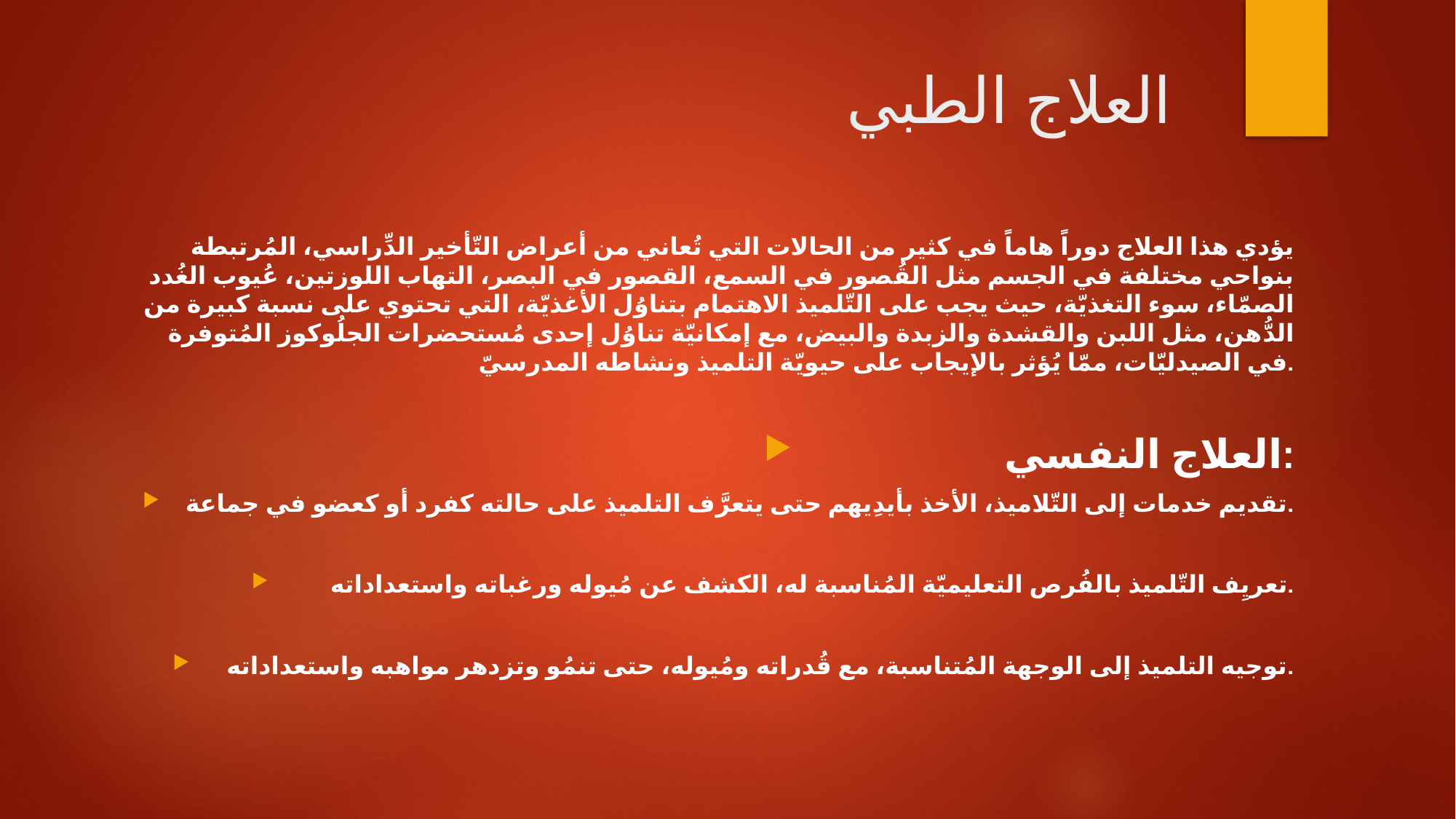

# العلاج الطبي

يؤدي هذا العلاج دوراً هاماً في كثير من الحالات التي تُعاني من أعراض التّأخير الدِّراسي، المُرتبطة بنواحي مختلفة في الجسم مثل القُصور في السمع، القصور في البصر، التهاب اللوزتين، عُيوب الغُدد الصمّاء، سوء التغذيّة، حيث يجب على التّلميذ الاهتمام بتناوُل الأغذيّة، التي تحتوي على نسبة كبيرة من الدُّهن، مثل اللبن والقشدة والزبدة والبيض، مع إمكانيّة تناوُل إحدى مُستحضرات الجلُوكوز المُتوفرة في الصيدليّات، ممّا يُؤثر بالإيجاب على حيويّة التلميذ ونشاطه المدرسيّ.

العلاج النفسي:
تقديم خدمات إلى التّلاميذ، الأخذ بأيدِيهم حتى يتعرَّف التلميذ على حالته كفرد أو كعضو في جماعة.

تعريِف التّلميذ بالفُرص التعليميّة المُناسبة له، الكشف عن مُيوله ورغباته واستعداداته.

توجيه التلميذ إلى الوجهة المُتناسبة، مع قُدراته ومُيوله، حتى تنمُو وتزدهر مواهبه واستعداداته.